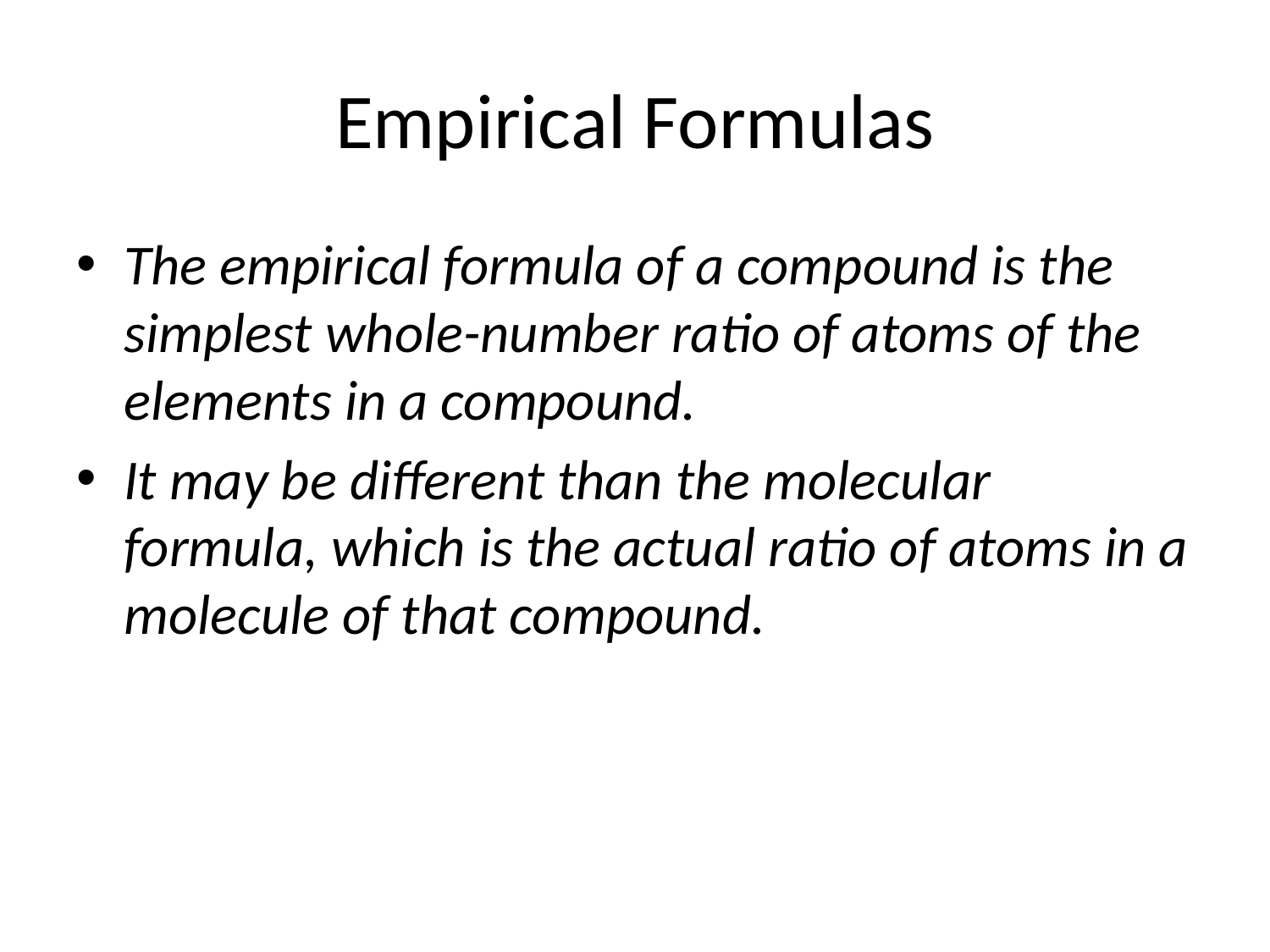

# Empirical Formulas
The empirical formula of a compound is the simplest whole-number ratio of atoms of the elements in a compound.
It may be different than the molecular formula, which is the actual ratio of atoms in a molecule of that compound.